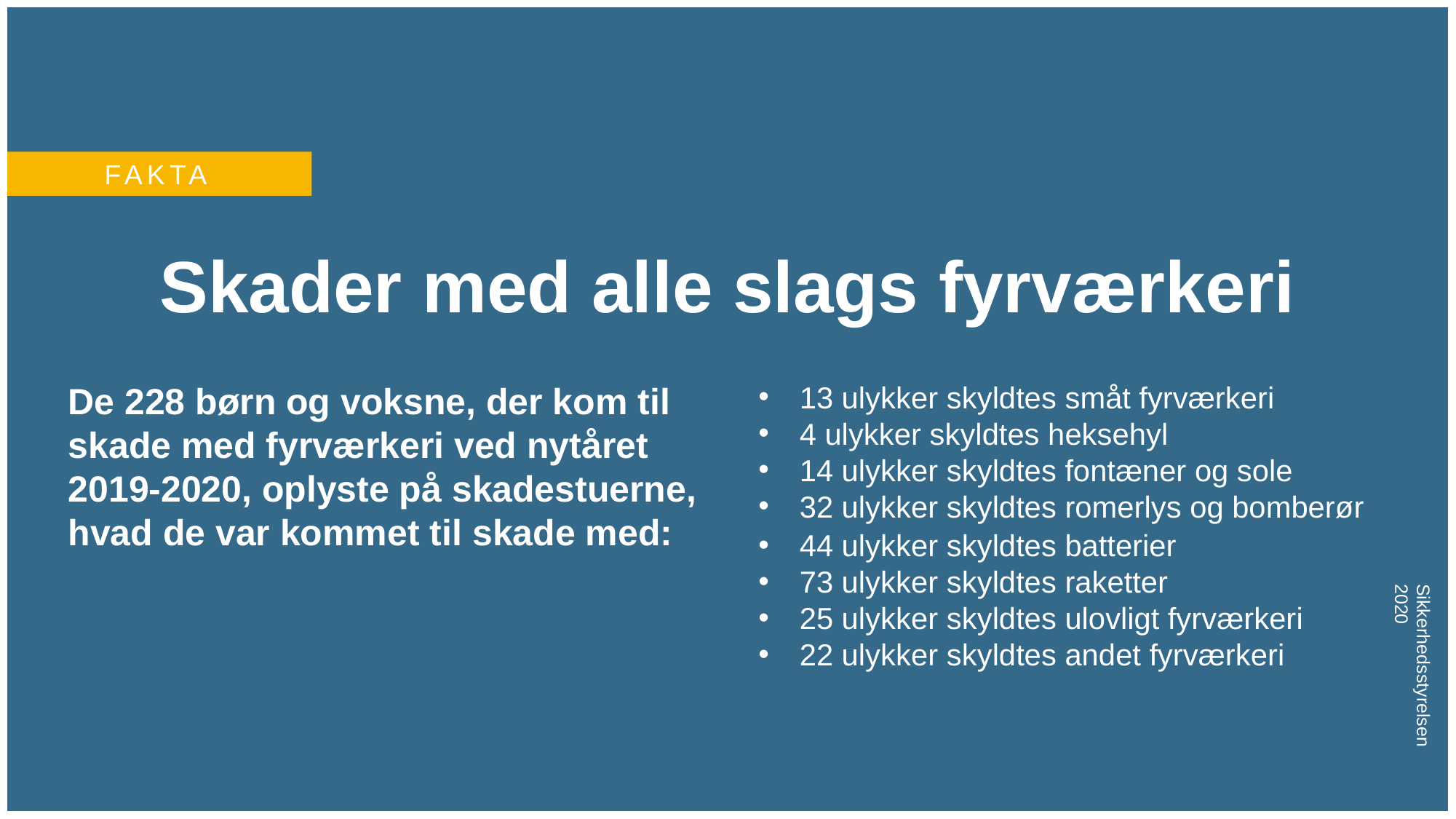

FAKTA
Skader med alle slags fyrværkeri
De 228 børn og voksne, der kom til skade med fyrværkeri ved nytåret 2019-2020, oplyste på skadestuerne, hvad de var kommet til skade med:
13 ulykker skyldtes småt fyrværkeri
4 ulykker skyldtes heksehyl
14 ulykker skyldtes fontæner og sole
32 ulykker skyldtes romerlys og bomberør
44 ulykker skyldtes batterier
73 ulykker skyldtes raketter
25 ulykker skyldtes ulovligt fyrværkeri
22 ulykker skyldtes andet fyrværkeri
Sikkerhedsstyrelsen 2020